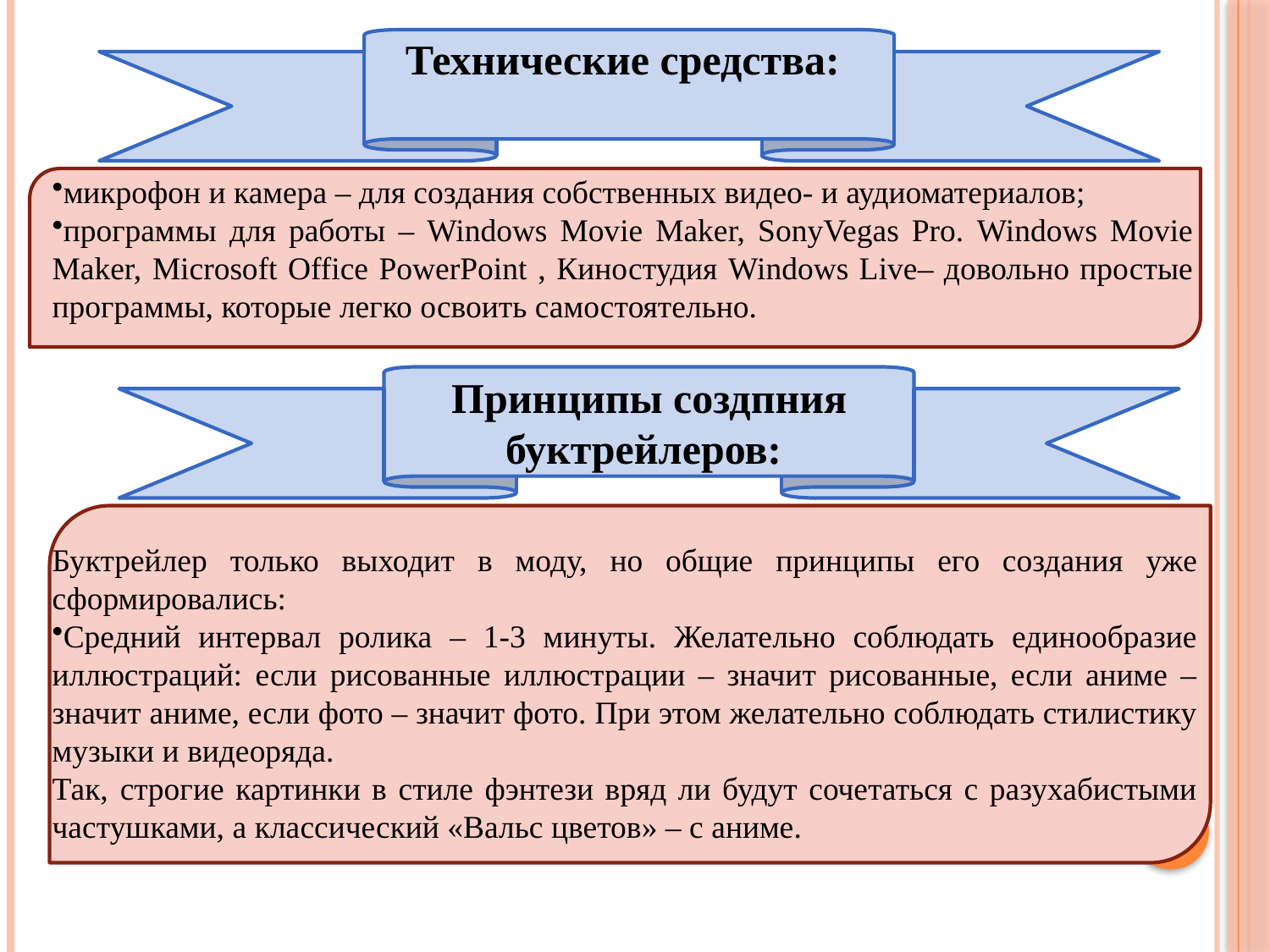

Технические средства:

микрофон и камера – для создания собственных видео- и аудиоматериалов;
программы для работы – Windows Movie Maker, SonyVegas Pro. Windows Movie Maker, Microsoft Office PowerPoint , Киностудия Windows Live– довольно простые программы, которые легко освоить самостоятельно.

Принципы создпния буктрейлеров:

Буктрейлер только выходит в моду, но общие принципы его создания уже сформировались:
Средний интервал ролика – 1-3 минуты. Желательно соблюдать единообразие иллюстраций: если рисованные иллюстрации – значит рисованные, если аниме – значит аниме, если фото – значит фото. При этом желательно соблюдать стилистику музыки и видеоряда.
Так, строгие картинки в стиле фэнтези вряд ли будут сочетаться с разухабистыми частушками, а классический «Вальс цветов» – с аниме.